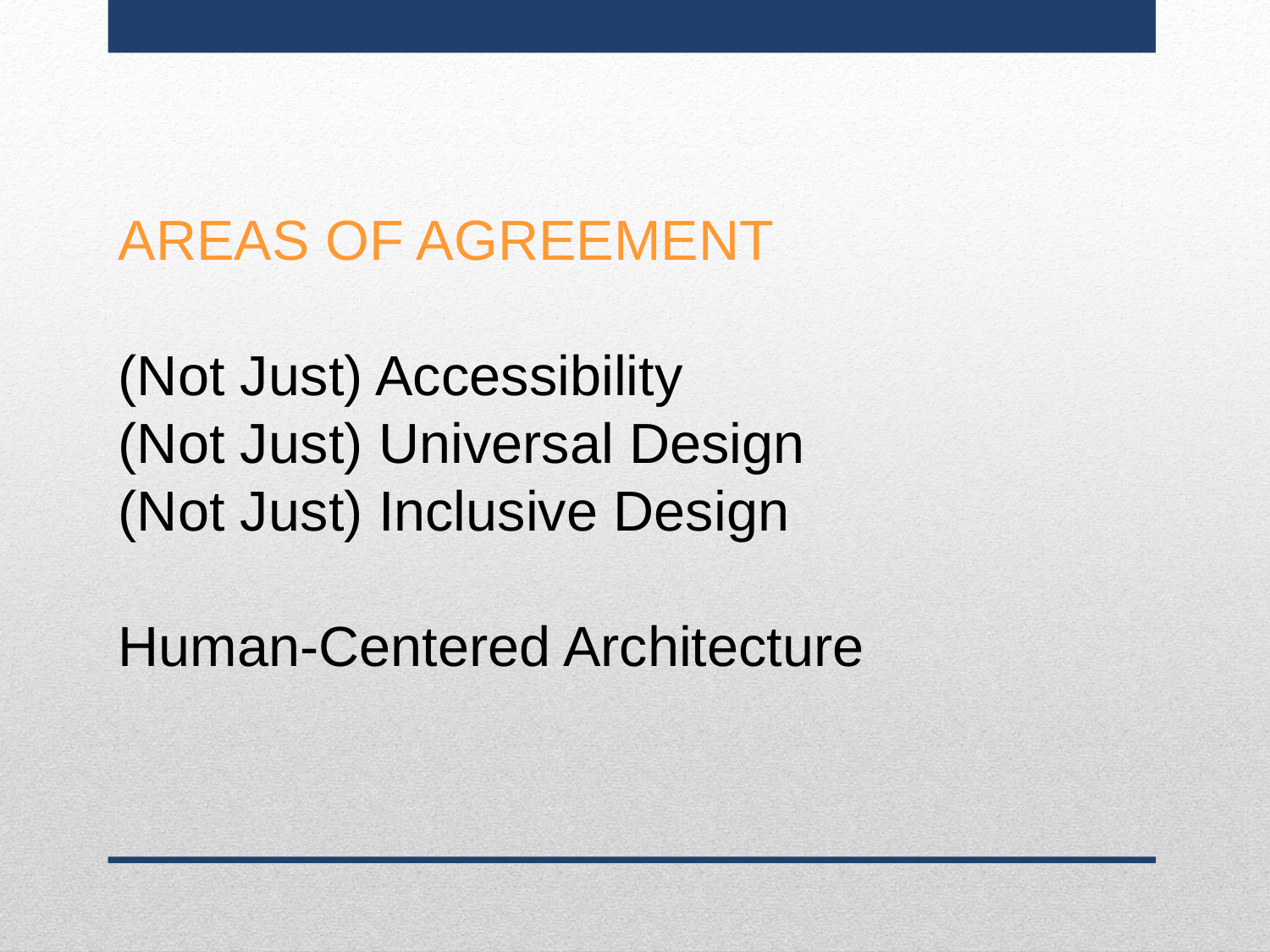

AREAS OF AGREEMENT

(Not Just) Accessibility
(Not Just) Universal Design
(Not Just) Inclusive Design

Human-Centered Architecture